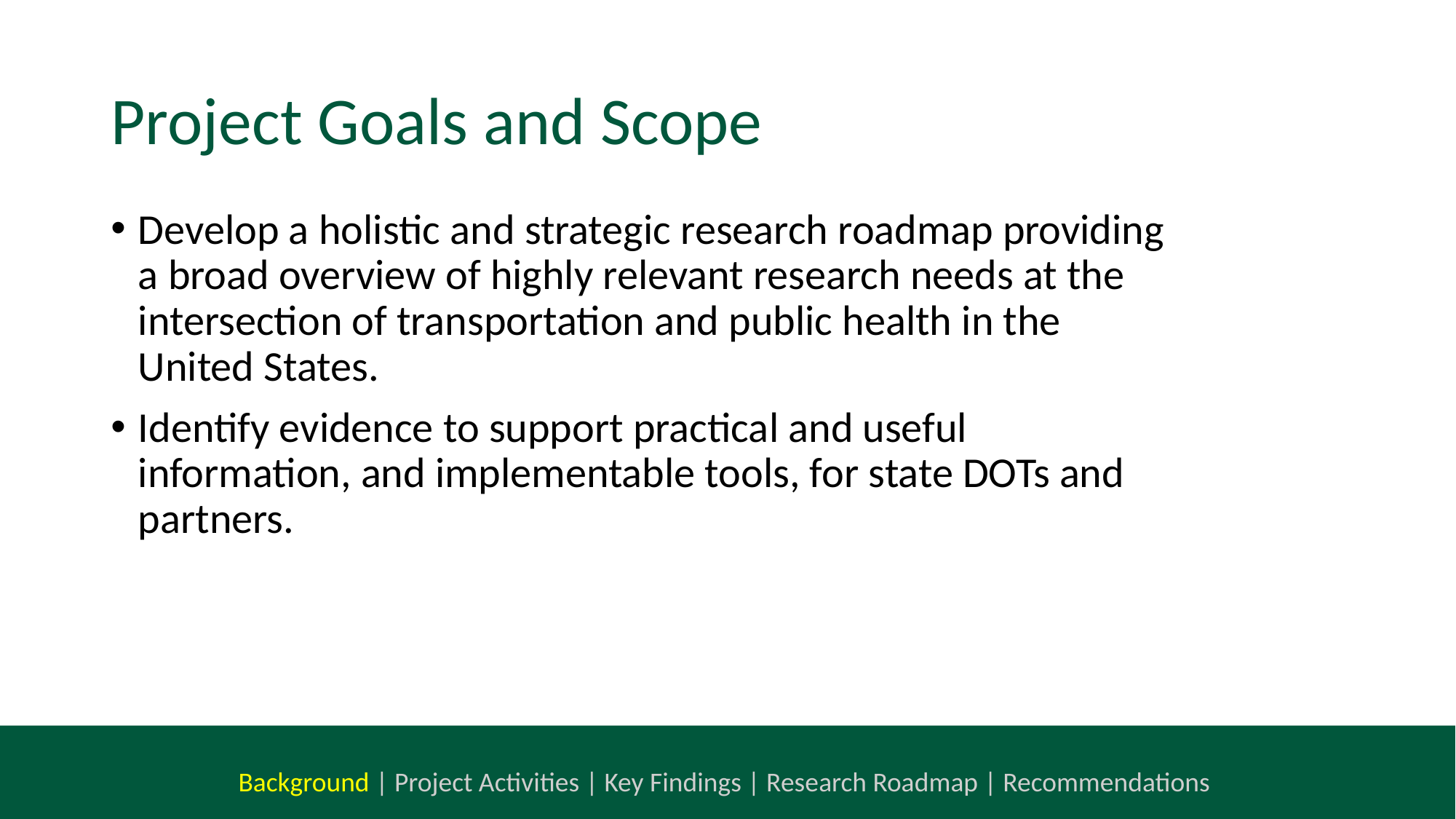

# Project Goals and Scope
Develop a holistic and strategic research roadmap providing a broad overview of highly relevant research needs at the intersection of transportation and public health in the United States.
Identify evidence to support practical and useful information, and implementable tools, for state DOTs and partners.
Background | Project Activities | Key Findings | Research Roadmap | Recommendations